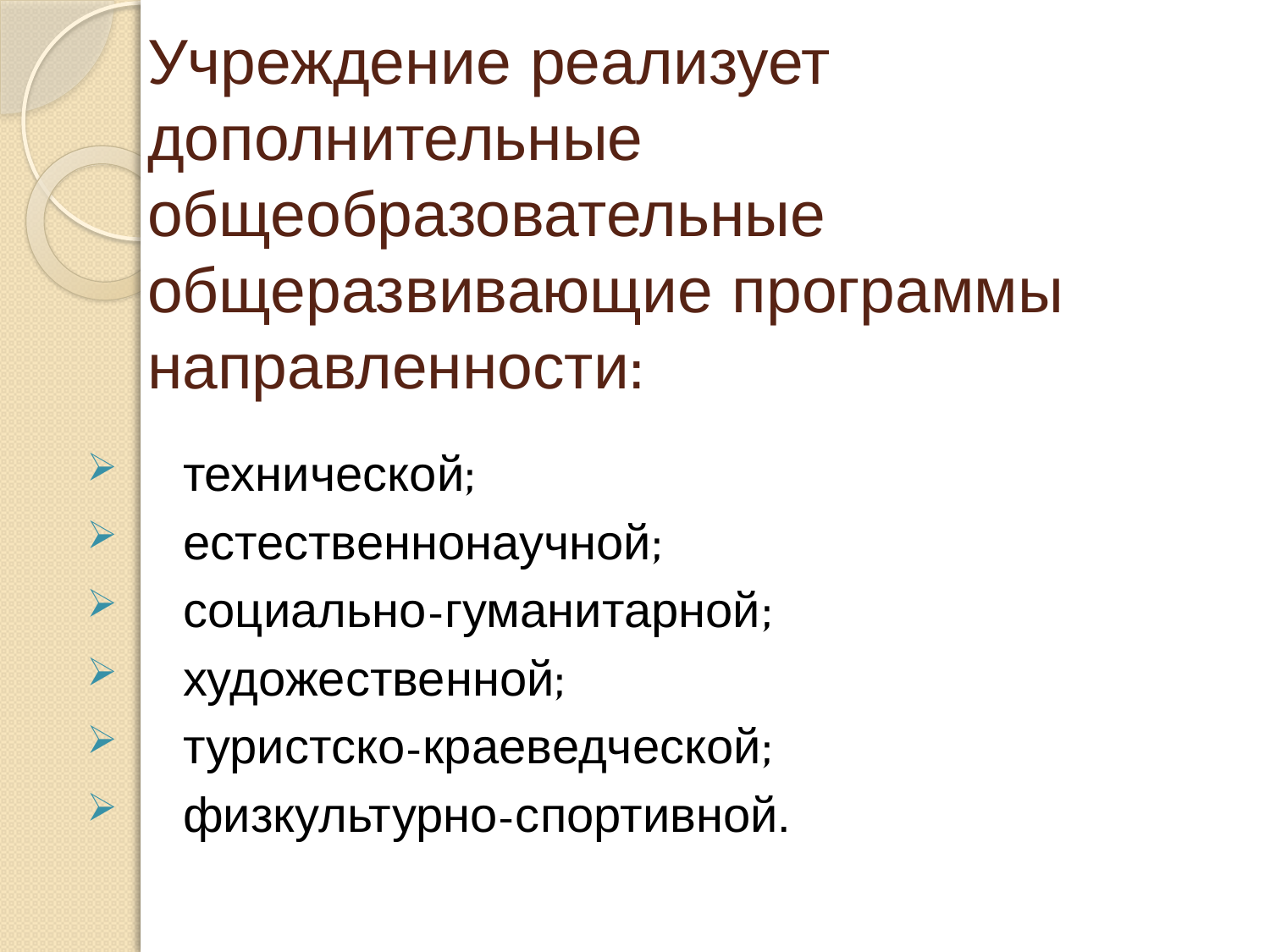

# Учреждение реализует дополнительные общеобразовательные общеразвивающие программы направленности:
    технической;
    естественнонаучной;
    социально-гуманитарной;
    художественной;
    туристско-краеведческой;
    физкультурно-спортивной.